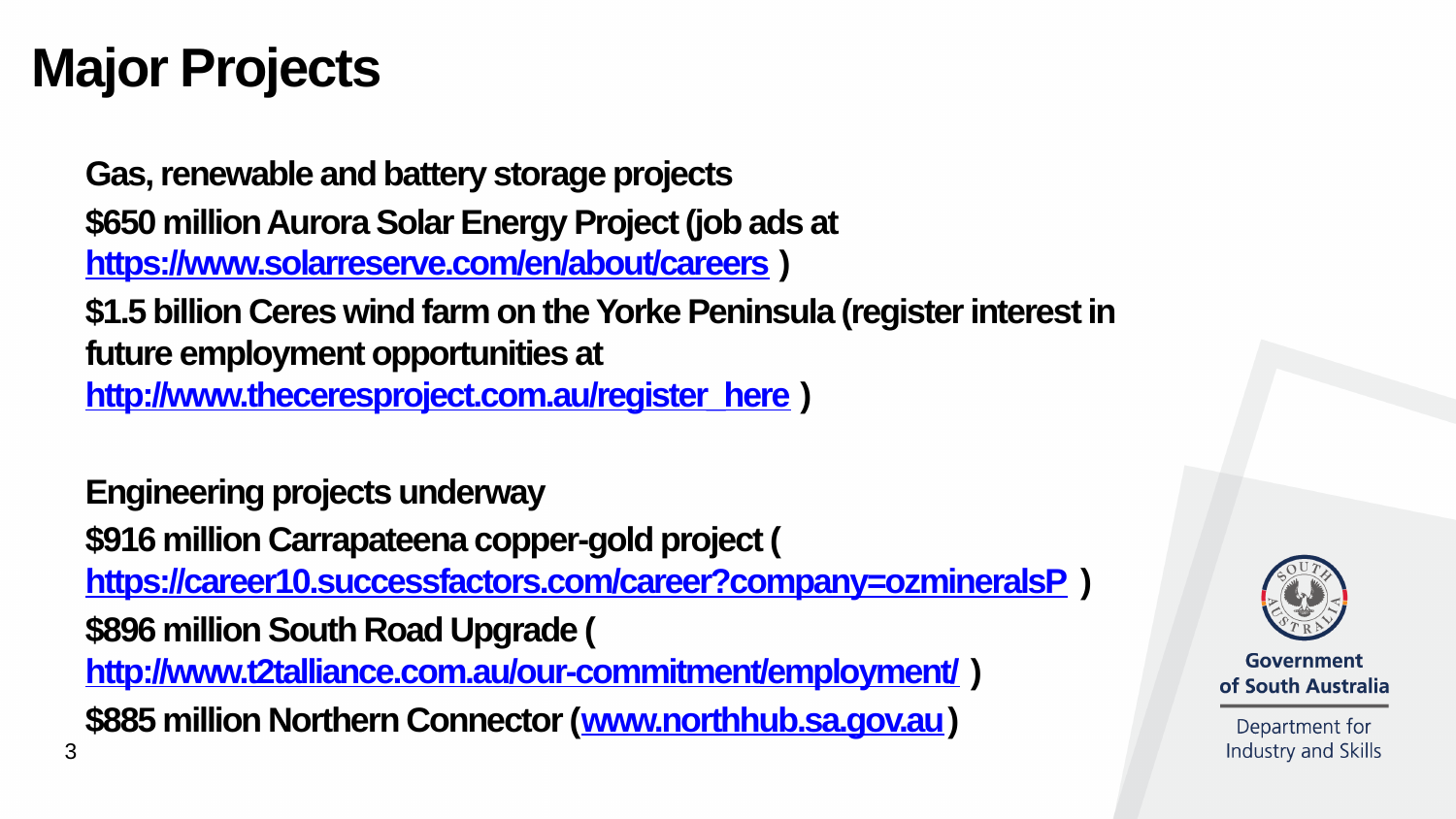

Major Projects
Gas, renewable and battery storage projects
$650 million Aurora Solar Energy Project (job ads at https://www.solarreserve.com/en/about/careers)
$1.5 billion Ceres wind farm on the Yorke Peninsula (register interest in future employment opportunities at http://www.theceresproject.com.au/register_here)

Engineering projects underway
$916 million Carrapateena copper-gold project (https://career10.successfactors.com/career?company=ozmineralsP)
$896 million South Road Upgrade (http://www.t2talliance.com.au/our-commitment/employment/)
$885 million Northern Connector (www.northhub.sa.gov.au)